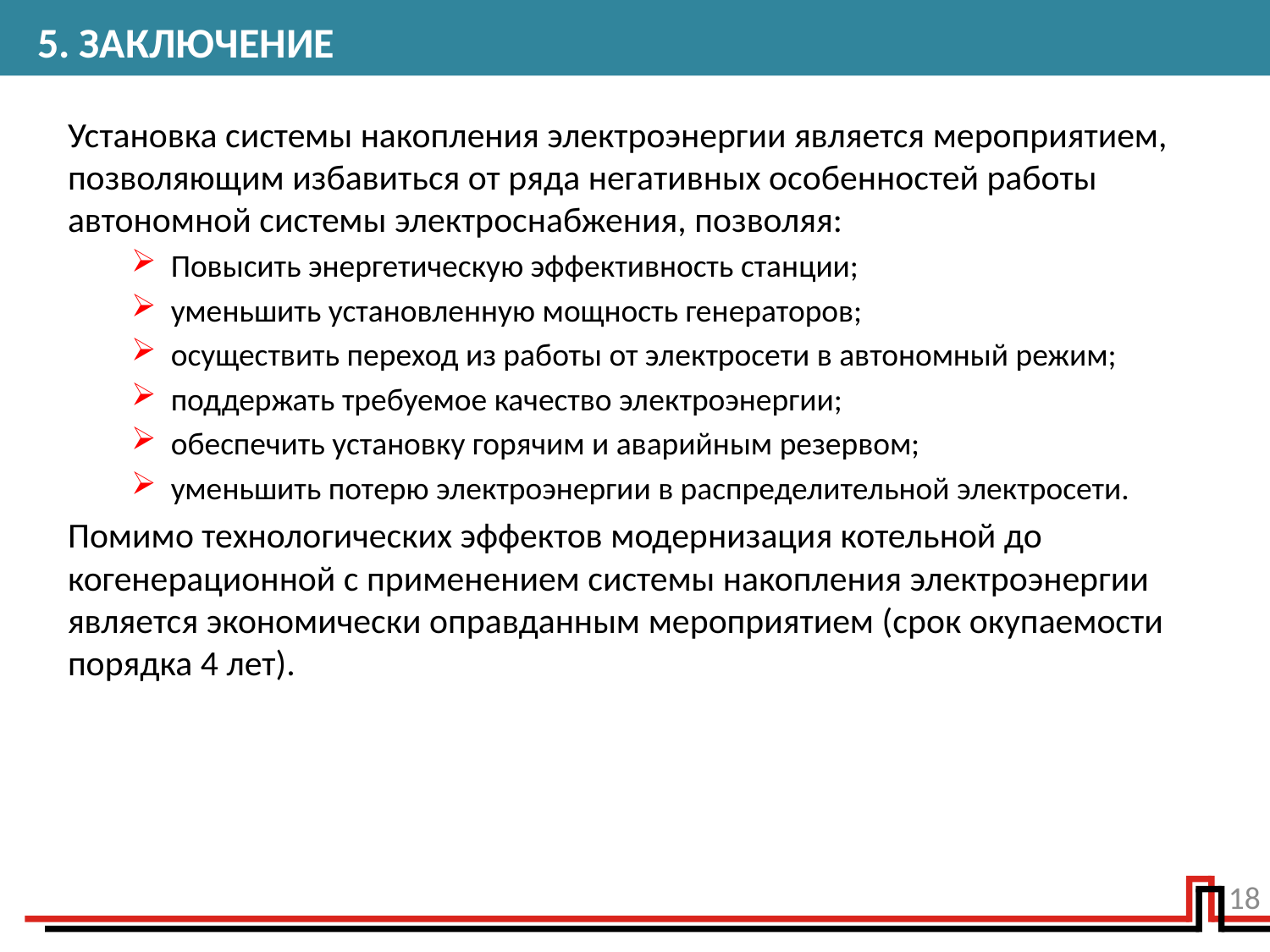

# 5. ЗАКЛЮЧЕНИЕ
Установка системы накопления электроэнергии является мероприятием, позволяющим избавиться от ряда негативных особенностей работы автономной системы электроснабжения, позволяя:
Повысить энергетическую эффективность станции;
уменьшить установленную мощность генераторов;
осуществить переход из работы от электросети в автономный режим;
поддержать требуемое качество электроэнергии;
обеспечить установку горячим и аварийным резервом;
уменьшить потерю электроэнергии в распределительной электросети.
Помимо технологических эффектов модернизация котельной до когенерационной с применением системы накопления электроэнергии является экономически оправданным мероприятием (срок окупаемости порядка 4 лет).

18